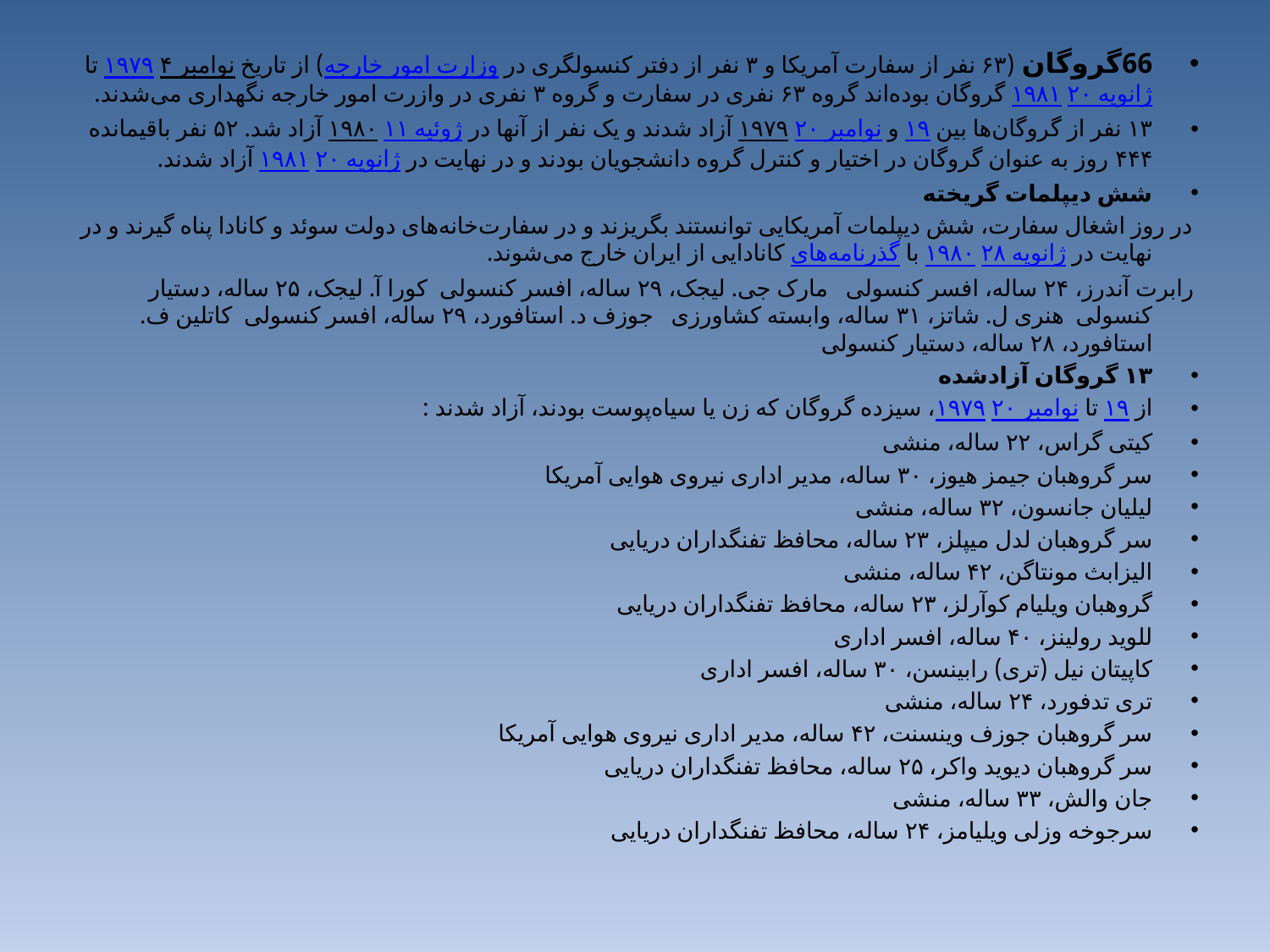

66گروگان (۶۳ نفر از سفارت آمریکا و ۳ نفر از دفتر کنسولگری در وزارت امور خارجه) از تاریخ ۴ نوامبر ۱۹۷۹ تا ۲۰ ژانویه ۱۹۸۱ گروگان بوده‌اند گروه ۶۳ نفری در سفارت و گروه ۳ نفری در وازرت امور خارجه نگهداری می‌شدند.
۱۳ نفر از گروگان‌ها بین ۱۹ و ۲۰ نوامبر ۱۹۷۹ آزاد شدند و یک نفر از آنها در ۱۱ ژوئیه ۱۹۸۰ آزاد شد. ۵۲ نفر باقیمانده ۴۴۴ روز به عنوان گروگان در اختیار و کنترل گروه دانشجویان بودند و در نهایت در ۲۰ ژانویه ۱۹۸۱ آزاد شدند.
شش دیپلمات گریخته
در روز اشغال سفارت، شش دیپلمات آمریکایی توانستند بگریزند و در سفارت‌خانه‌های دولت سوئد و کانادا پناه گیرند و در نهایت در ۲۸ ژانویه ۱۹۸۰ با گذرنامه‌های کانادایی از ایران خارج می‌شوند.
رابرت آندرز، ۲۴ ساله، افسر کنسولی   مارک جی. لیجک، ۲۹ ساله، افسر کنسولی  کورا آ. لیجک، ۲۵ ساله، دستیار کنسولی  هنری ل. شاتز، ۳۱ ساله، وابسته کشاورزی   جوزف د. استافورد، ۲۹ ساله، افسر کنسولی  کاتلین ف. استافورد، ۲۸ ساله، دستیار کنسولی
۱۳ گروگان آزادشده
از ۱۹ تا ۲۰ نوامبر ۱۹۷۹، سیزده گروگان که زن یا سیاه‌پوست بودند، آزاد شدند :
کیتی گراس، ۲۲ ساله، منشی
سر گروهبان جیمز هیوز، ۳۰ ساله، مدیر اداری نیروی هوایی آمریکا
لیلیان جانسون، ۳۲ ساله، منشی
سر گروهبان لدل میپلز، ۲۳ ساله، محافظ تفنگداران دریایی
الیزابث مونتاگن، ۴۲ ساله، منشی
گروهبان ویلیام کوآرلز، ۲۳ ساله، محافظ تفنگداران دریایی
للوید رولینز، ۴۰ ساله، افسر اداری
کاپیتان نیل (تری) رابینسن، ۳۰ ساله، افسر اداری
تری تدفورد، ۲۴ ساله، منشی
سر گروهبان جوزف وینسنت، ۴۲ ساله، مدیر اداری نیروی هوایی آمریکا
سر گروهبان دیوید واکر، ۲۵ ساله، محافظ تفنگداران دریایی
جان والش، ۳۳ ساله، منشی
سرجوخه وزلی ویلیامز، ۲۴ ساله، محافظ تفنگداران دریایی